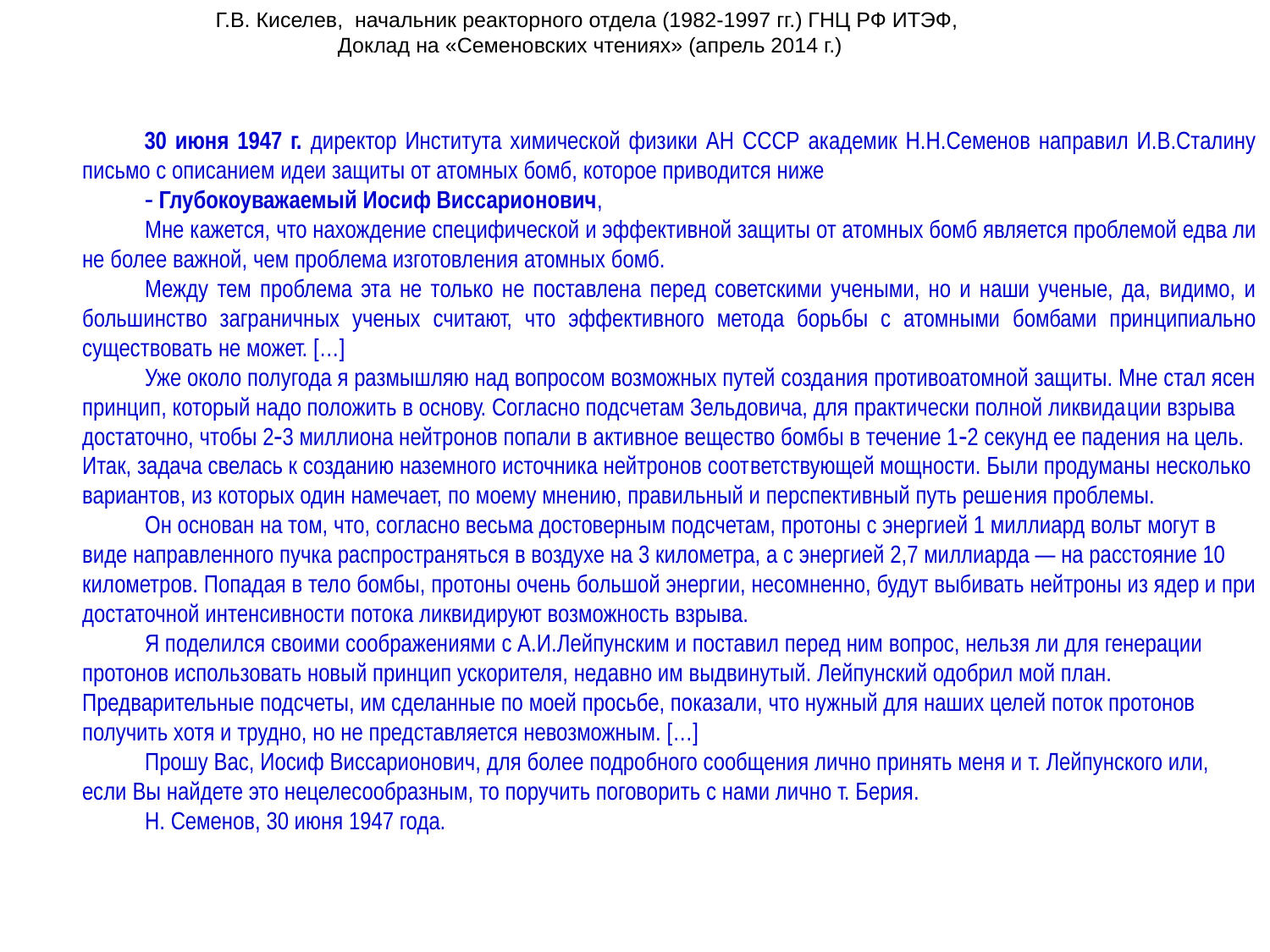

Г.В. Киселев,  начальник реакторного отдела (1982-1997 гг.) ГНЦ РФ ИТЭФ,
Доклад на «Семеновских чтениях» (апрель 2014 г.)
30 июня 1947 г. директор Института химической физики АН СССР академик Н.Н.Семенов направил И.В.Сталину письмо с описанием идеи защиты от атомных бомб, которое приводится ниже
− Глубокоуважаемый Иосиф Виссарионович,
Мне кажется, что нахождение специфической и эффективной защиты от атомных бомб является проблемой едва ли не более важной, чем проблема изготов­ления атомных бомб.
Между тем проблема эта не только не поставлена перед советскими учеными, но и наши ученые, да, видимо, и большинство заграничных ученых считают, что эффективного метода борьбы с атомными бомбами принципиально существовать не может. […]
Уже около полугода я размышляю над вопросом возможных путей созда­ния противоатомной защиты. Мне стал ясен принцип, который надо положить в основу. Согласно подсчетам Зельдовича, для практически полной ликвида­ции взрыва достаточно, чтобы 2−3 миллиона нейтронов попали в активное вещество бомбы в течение 1−2 секунд ее падения на цель. Итак, задача свелась к созданию наземного источника нейтронов соот­ветствующей мощности. Были продуманы несколько вариантов, из которых один намечает, по моему мнению, правильный и перспективный путь реше­ния проблемы.
Он основан на том, что, согласно весьма достоверным подсчетам, протоны с энергией 1 миллиард вольт могут в виде направленного пучка распростра­няться в воздухе на 3 километра, а с энергией 2,7 миллиарда — на расстояние 10 километров. Попадая в тело бомбы, протоны очень большой энергии, несомненно, будут выбивать нейтроны из ядер и при достаточной интенсивности потока ликвидируют возможность взрыва.
Я поделился своими соображениями с А.И.Лейпунским и поставил перед ним вопрос, нельзя ли для генерации протонов использовать новый принцип ускорителя, недавно им выдвинутый. Лейпунский одобрил мой план. Предварительные подсчеты, им сделанные по моей просьбе, показали, что нужный для наших целей поток протонов получить хотя и трудно, но не представляется невозможным. […]
Прошу Вас, Иосиф Виссарионович, для более подробного сообщения лично принять меня и т. Лейпунского или, если Вы найдете это нецелесообразным, то поручить поговорить с нами лично т. Берия.
Н. Семенов, 30 июня 1947 года.